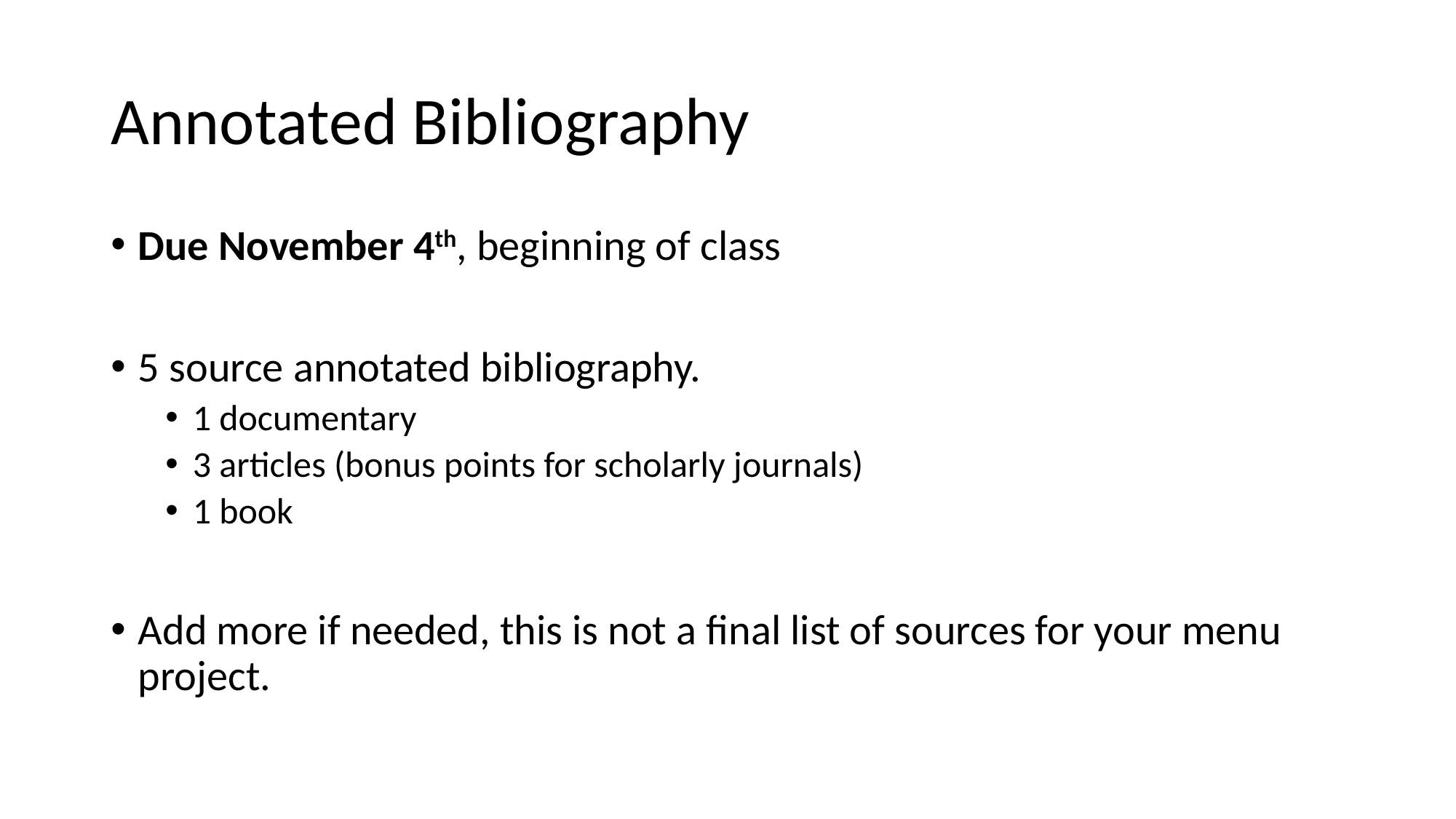

# Annotated Bibliography
Due November 4th, beginning of class

5 source annotated bibliography.
1 documentary
3 articles (bonus points for scholarly journals)
1 book

Add more if needed, this is not a final list of sources for your menu project.